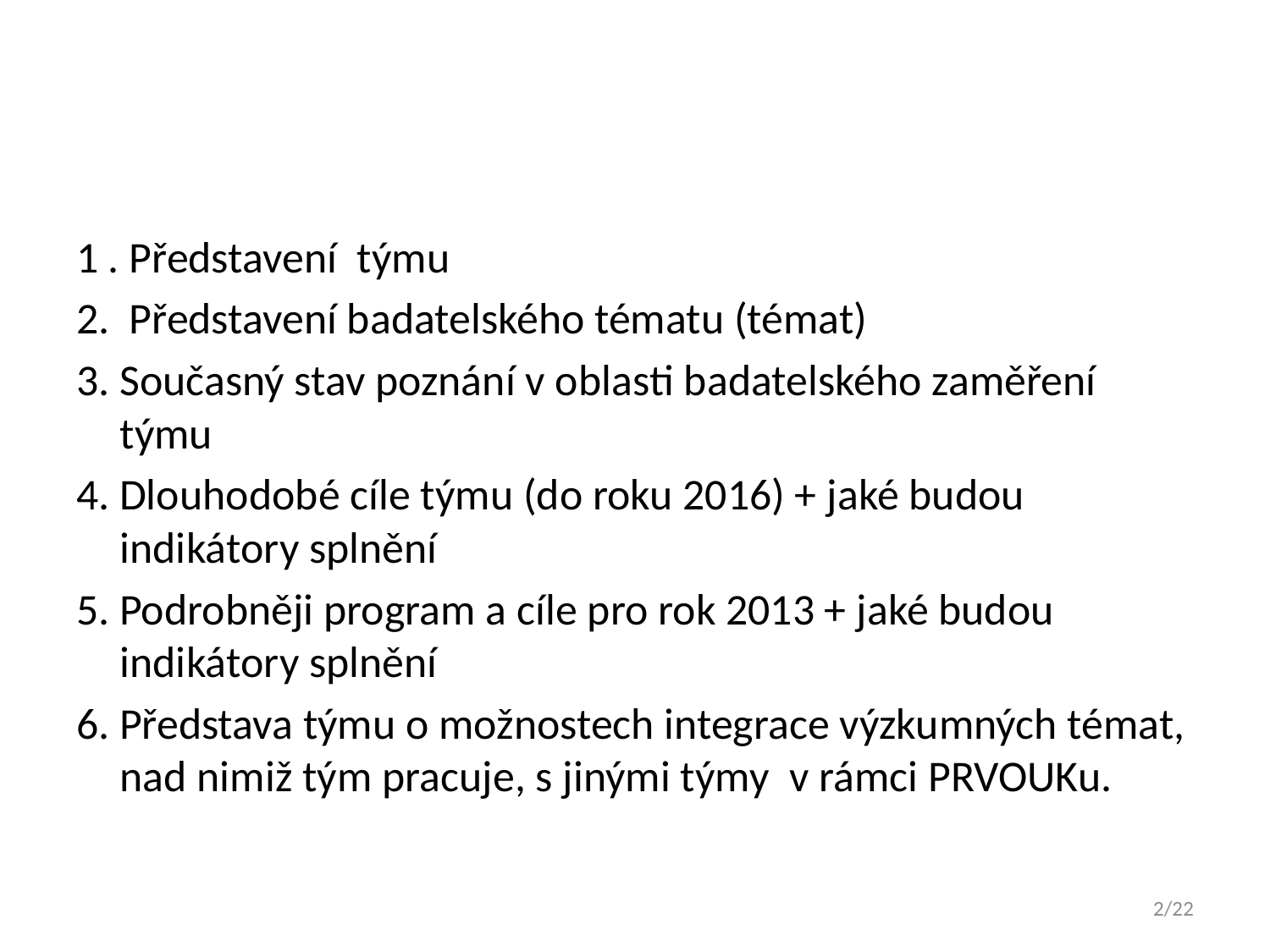

#
1 . Představení  týmu
2.  Představení badatelského tématu (témat)
3. Současný stav poznání v oblasti badatelského zaměření  týmu
4. Dlouhodobé cíle týmu (do roku 2016) + jaké budou indikátory splnění
5. Podrobněji program a cíle pro rok 2013 + jaké budou indikátory splnění
6. Představa týmu o možnostech integrace výzkumných témat, nad nimiž tým pracuje, s jinými týmy  v rámci PRVOUKu.
2/22